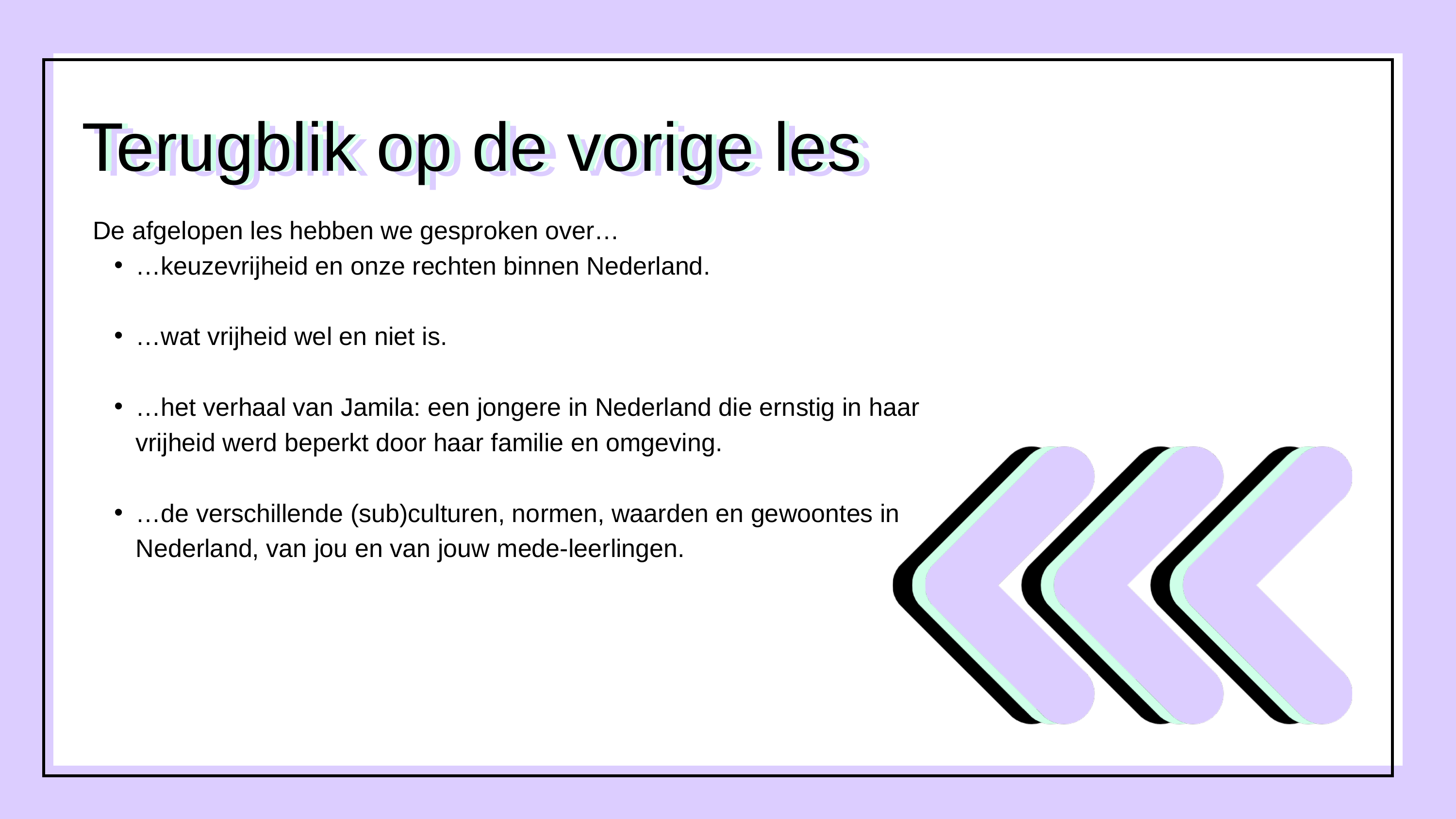

Terugblik op de vorige les
Terugblik op de vorige les
Terugblik op de vorige les
De afgelopen les hebben we gesproken over…
…keuzevrijheid en onze rechten binnen Nederland.

…wat vrijheid wel en niet is.

…het verhaal van Jamila: een jongere in Nederland die ernstig in haar vrijheid werd beperkt door haar familie en omgeving.

…de verschillende (sub)culturen, normen, waarden en gewoontes in Nederland, van jou en van jouw mede-leerlingen.